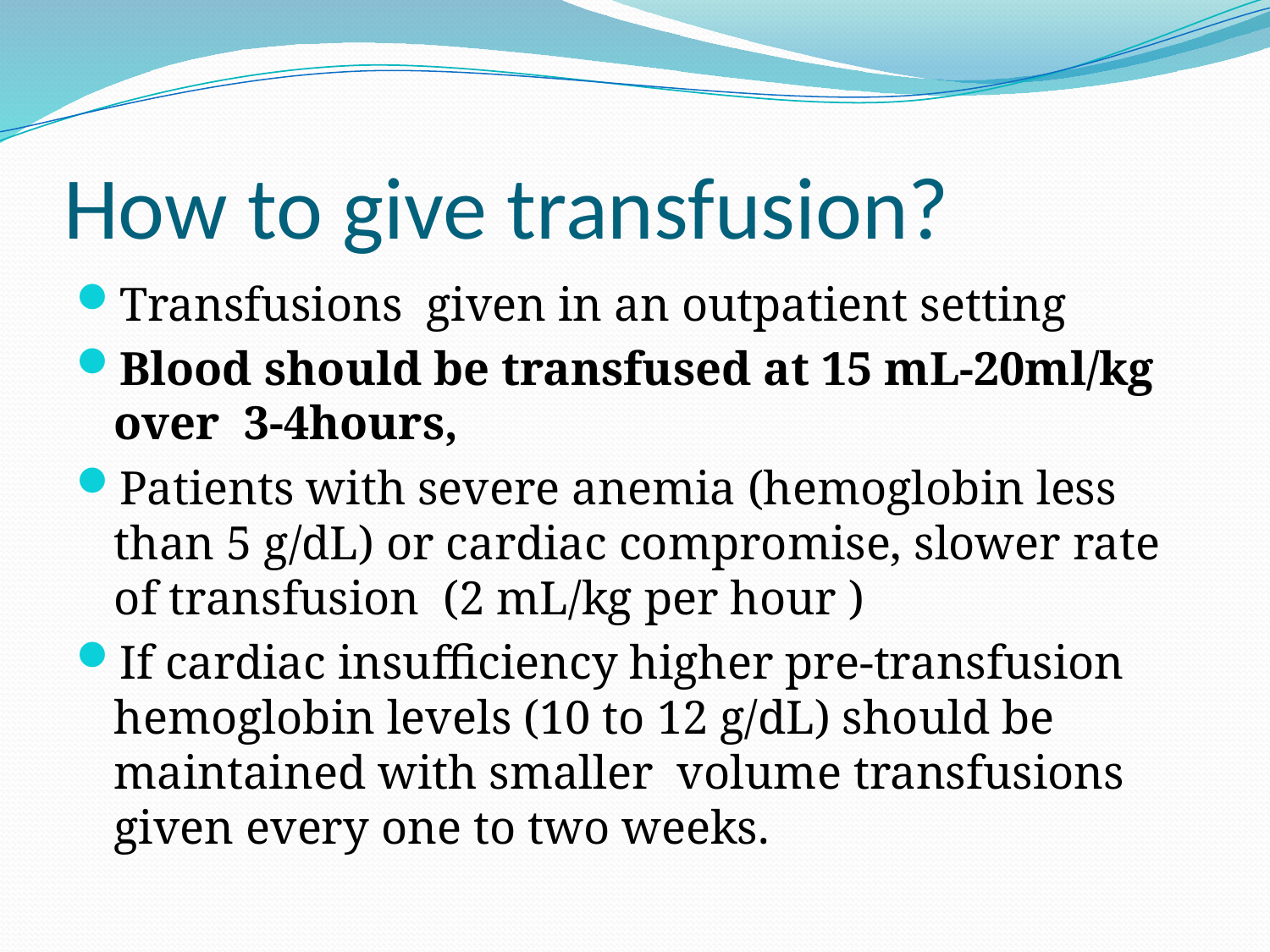

# How to give transfusion?
Transfusions  given in an outpatient setting
Blood should be transfused at 15 mL-20ml/kg  over  3-4hours,
Patients with severe anemia (hemoglobin less than 5 g/dL) or cardiac compromise, slower rate of transfusion  (2 mL/kg per hour )
If cardiac insufficiency higher pre-transfusion hemoglobin levels (10 to 12 g/dL) should be maintained with smaller  volume transfusions given every one to two weeks.